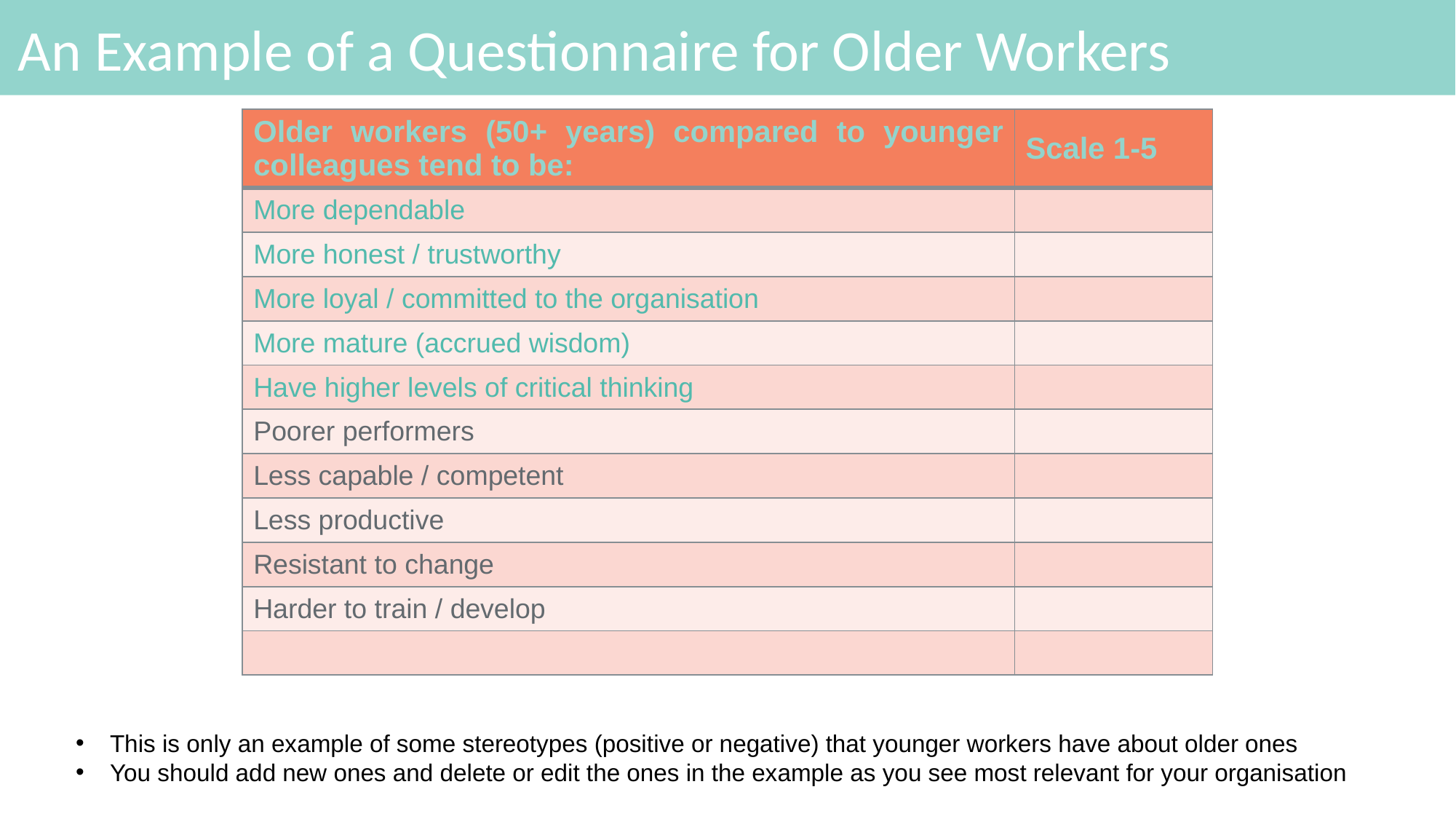

# An Example of a Questionnaire for Older Workers
| Older workers (50+ years) compared to younger colleagues tend to be: | Scale 1-5 |
| --- | --- |
| More dependable |  |
| More honest / trustworthy |  |
| More loyal / committed to the organisation |  |
| More mature (accrued wisdom) |  |
| Have higher levels of critical thinking |  |
| Poorer performers |  |
| Less capable / competent |  |
| Less productive |  |
| Resistant to change |  |
| Harder to train / develop |  |
|  |  |

This is only an example of some stereotypes (positive or negative) that younger workers have about older ones
You should add new ones and delete or edit the ones in the example as you see most relevant for your organisation